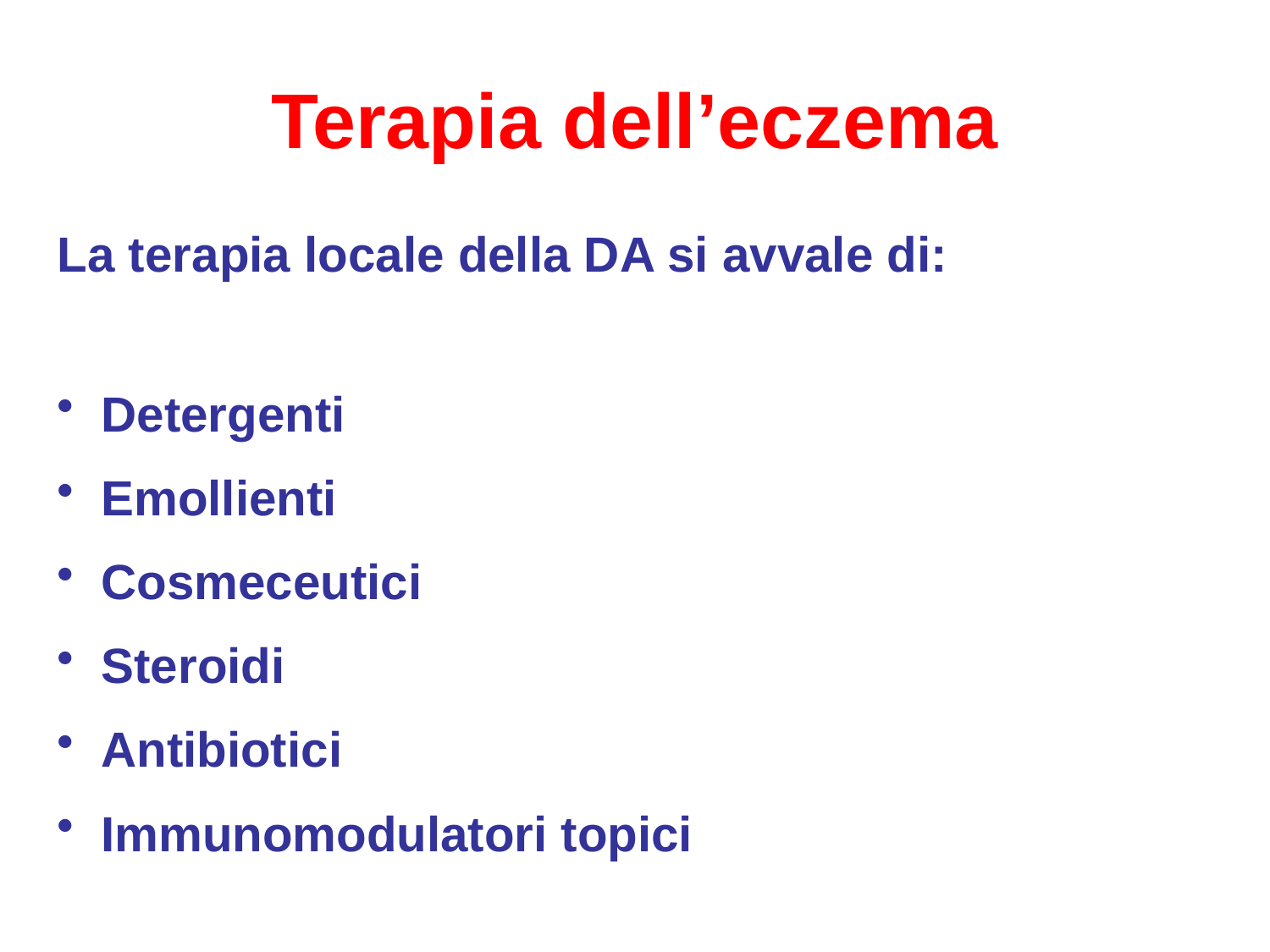

# Terapia dell’eczema
La terapia locale della DA si avvale di:
 Detergenti
 Emollienti
 Cosmeceutici
 Steroidi
 Antibiotici
 Immunomodulatori topici